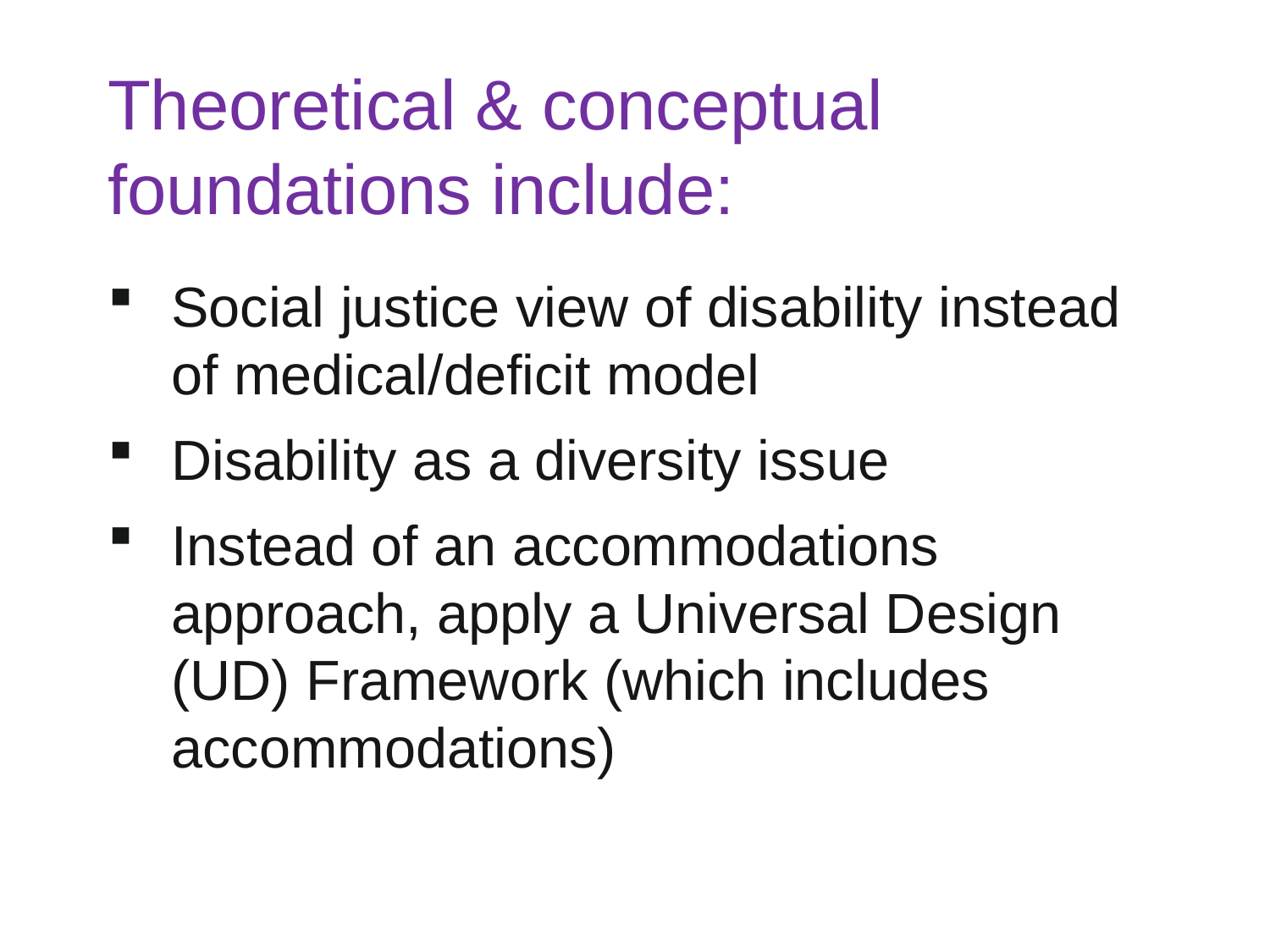

Theoretical & conceptual foundations include:
Social justice view of disability instead of medical/deficit model
Disability as a diversity issue
Instead of an accommodations approach, apply a Universal Design (UD) Framework (which includes accommodations)